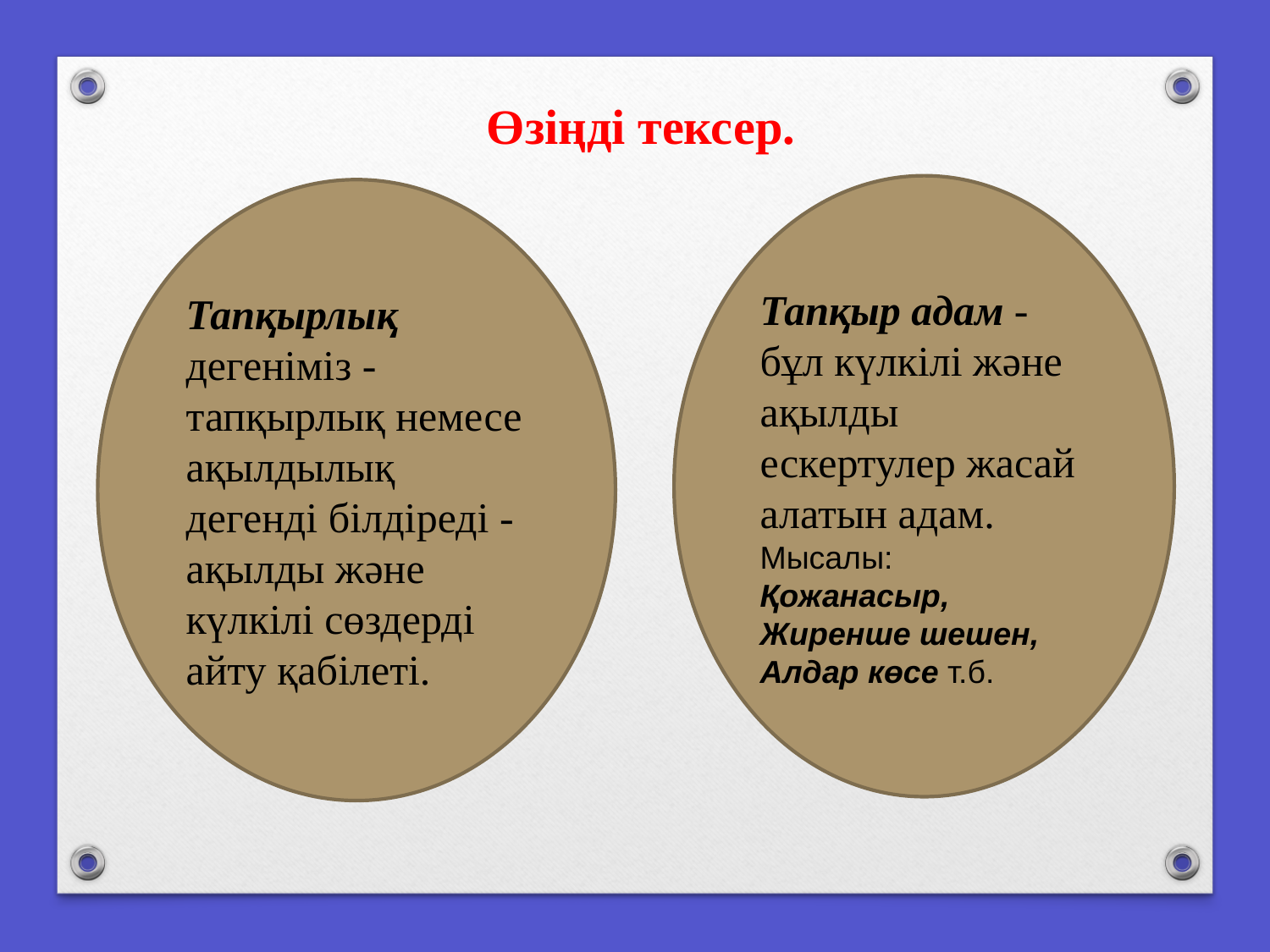

# Өзіңді тексер.
Тапқыр адам - ​​бұл күлкілі және ақылды ескертулер жасай алатын адам.
Мысалы: Қожанасыр, Жиренше шешен, Алдар көсе т.б.
Тапқырлық дегеніміз - тапқырлық немесе ақылдылық дегенді білдіреді - ақылды және күлкілі сөздерді айту қабілеті.